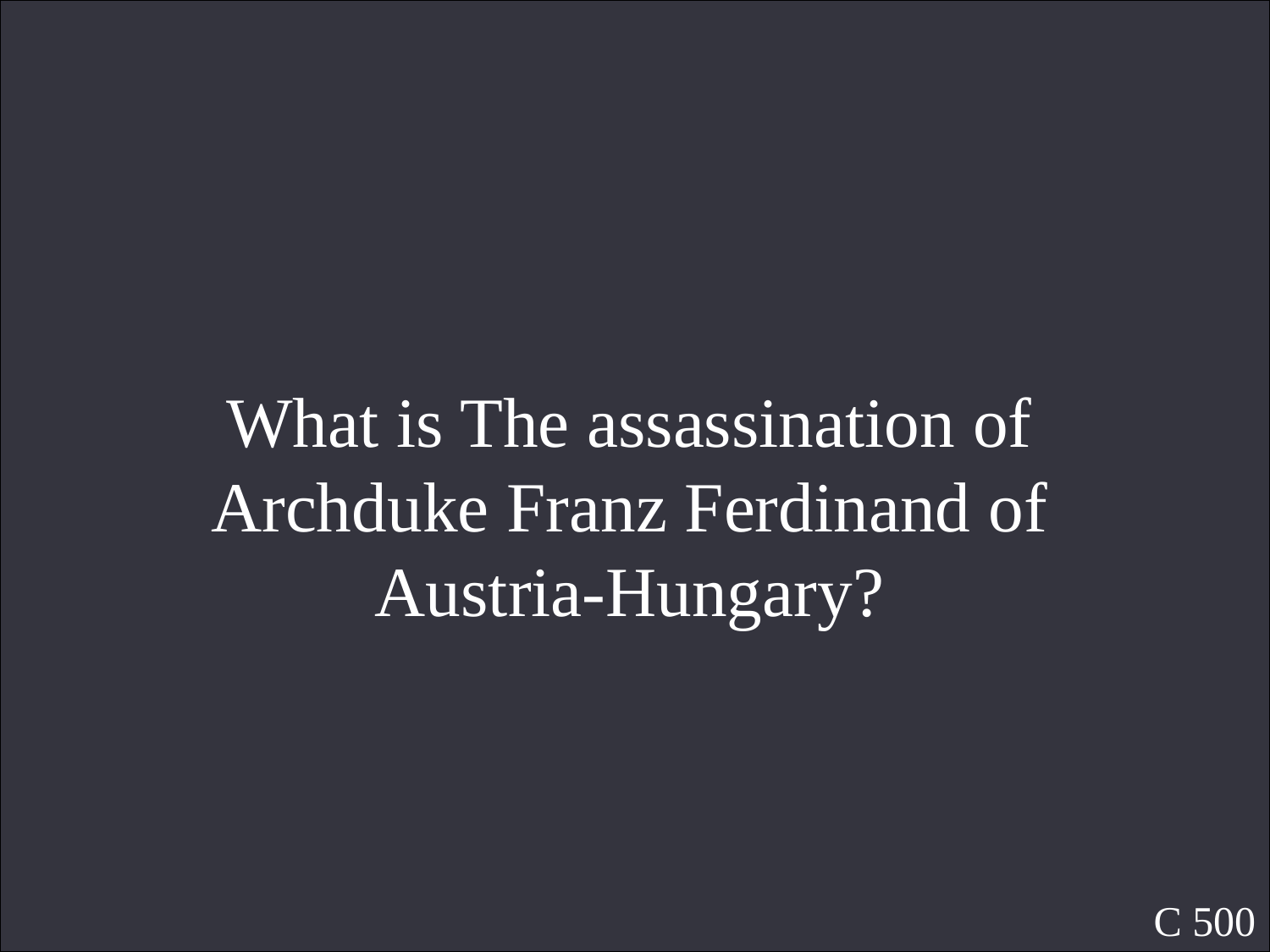

What is The assassination of Archduke Franz Ferdinand of Austria-Hungary?
C 500